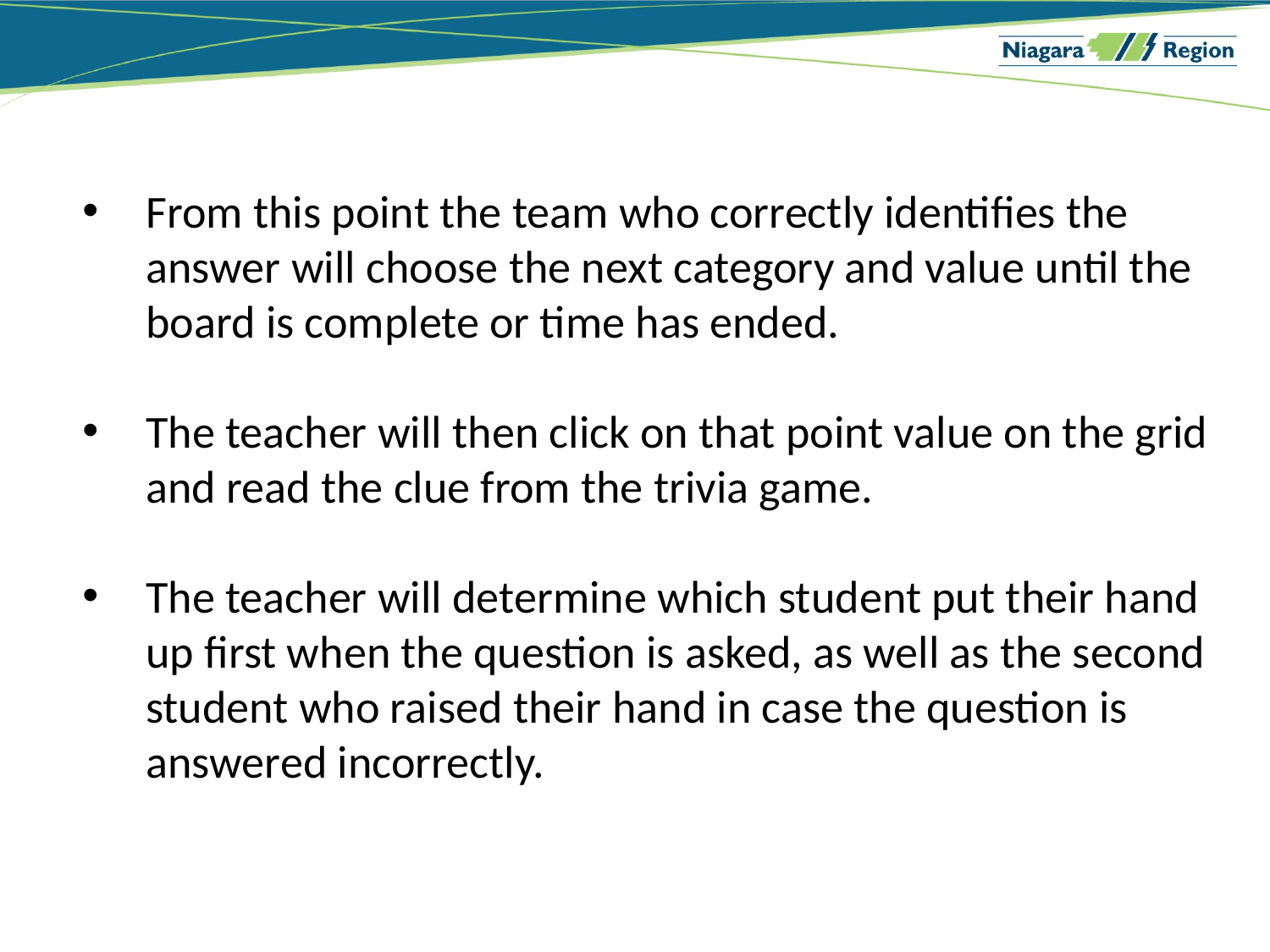

From this point the team who correctly identifies the answer will choose the next category and value until the board is complete or time has ended.

The teacher will then click on that point value on the grid and read the clue from the trivia game.

The teacher will determine which student put their hand up first when the question is asked, as well as the second student who raised their hand in case the question is answered incorrectly.